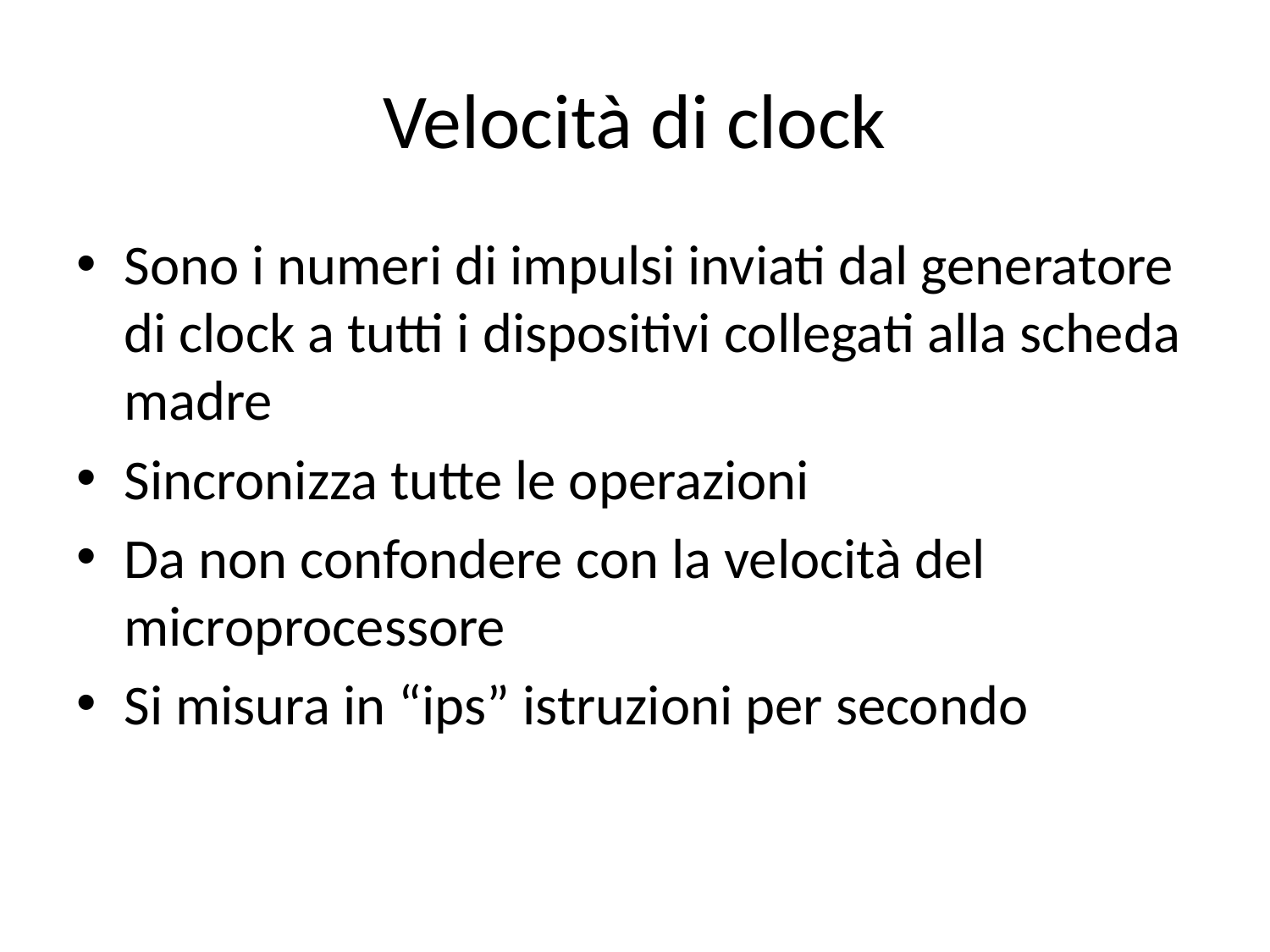

# Velocità di clock
Sono i numeri di impulsi inviati dal generatore di clock a tutti i dispositivi collegati alla scheda madre
Sincronizza tutte le operazioni
Da non confondere con la velocità del microprocessore
Si misura in “ips” istruzioni per secondo